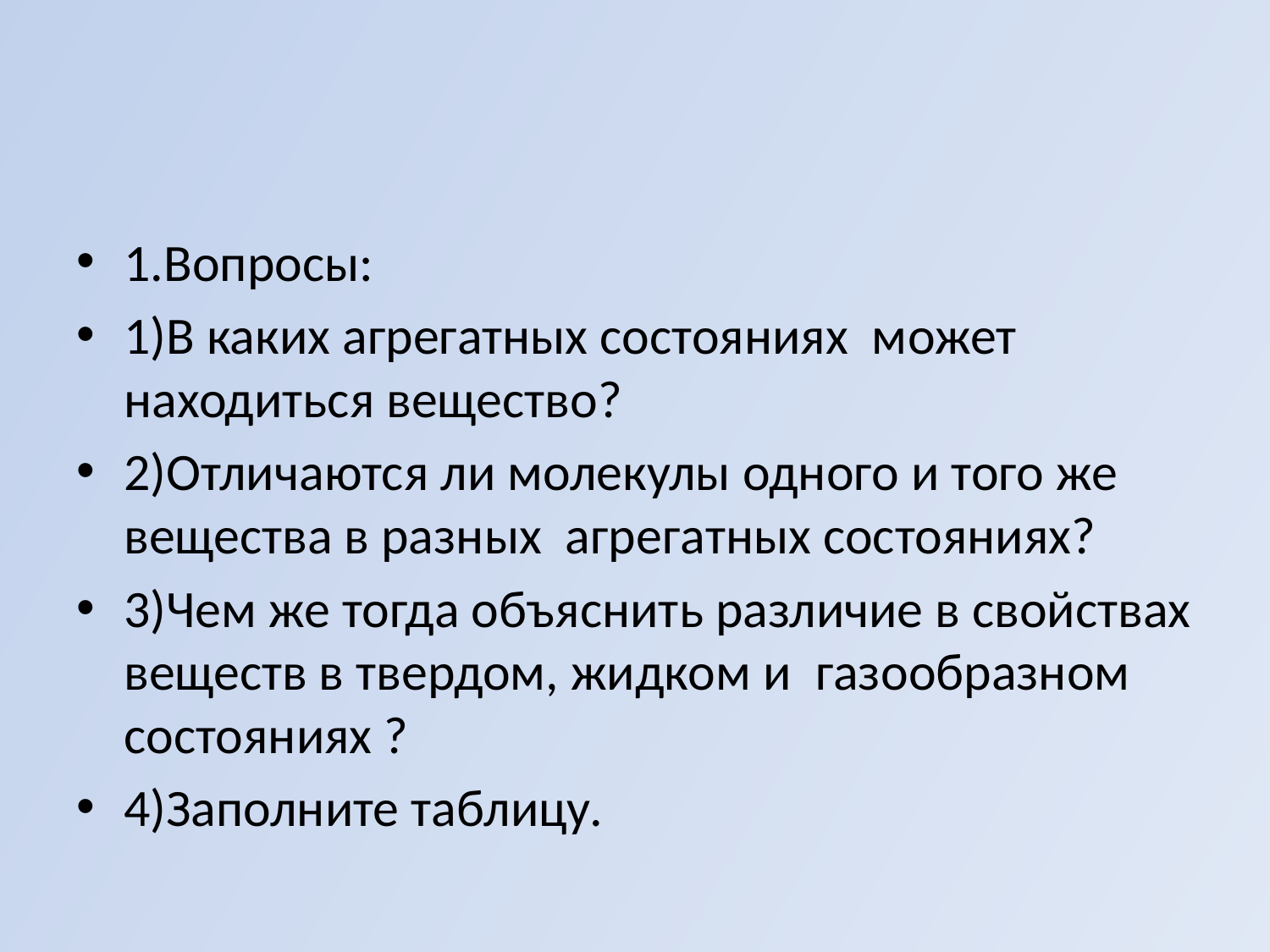

#
1.Вопросы:
1)В каких агрегатных состояниях  может находиться вещество?
2)Отличаются ли молекулы одного и того же вещества в разных  агрегатных состояниях?
3)Чем же тогда объяснить различие в свойствах веществ в твердом, жидком и  газообразном состояниях ?
4)Заполните таблицу.